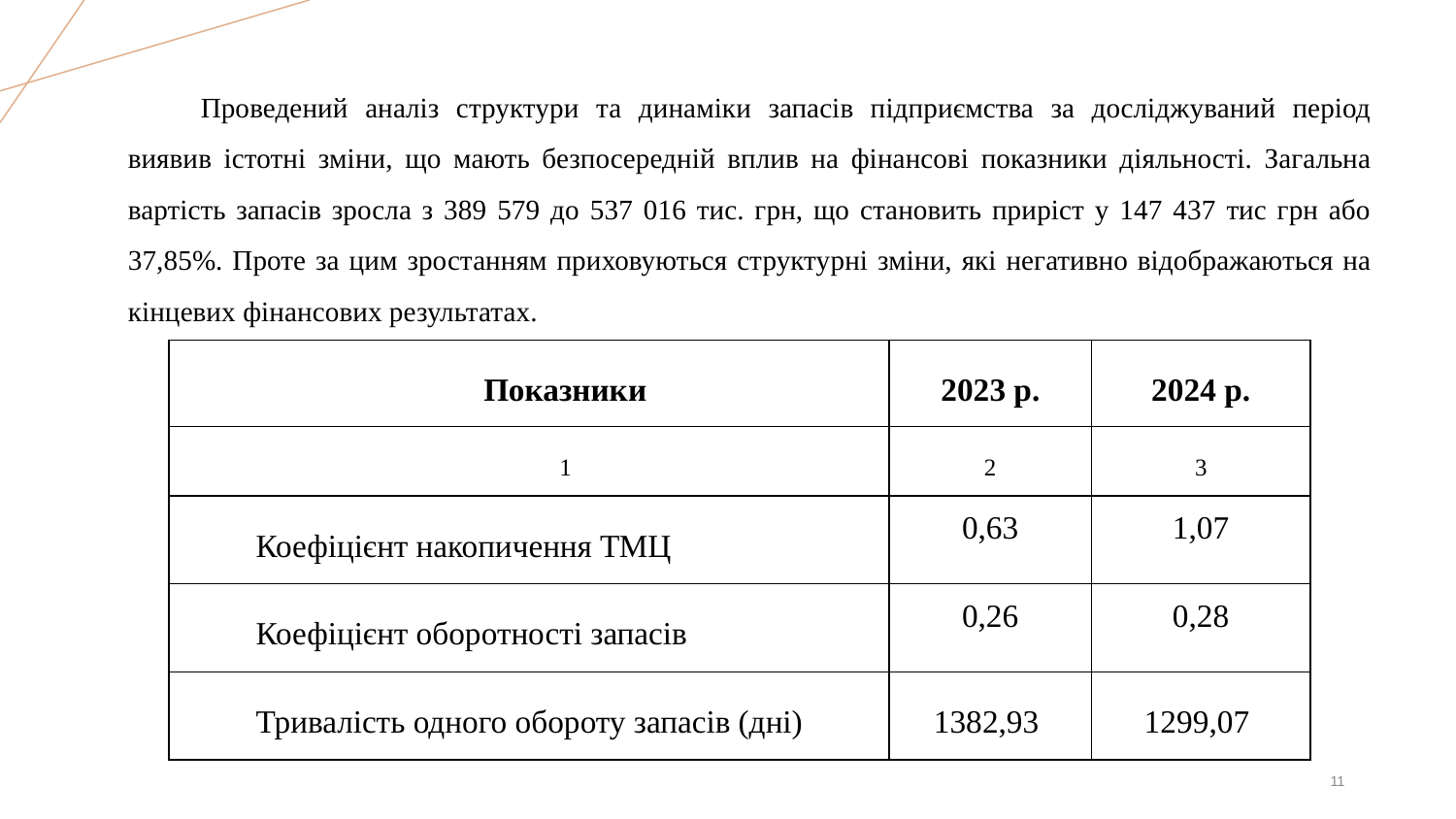

Проведений аналіз структури та динаміки запасів підприємства за досліджуваний період виявив істотні зміни, що мають безпосередній вплив на фінансові показники діяльності. Загальна вартість запасів зросла з 389 579 до 537 016 тис. грн, що становить приріст у 147 437 тис грн або 37,85%. Проте за цим зростанням приховуються структурні зміни, які негативно відображаються на кінцевих фінансових результатах.

| Показники | 2023 р. | 2024 р. |
| --- | --- | --- |
| 1 | 2 | 3 |
| Коефіцієнт накопичення ТМЦ | 0,63 | 1,07 |
| Коефіцієнт оборотності запасів | 0,26 | 0,28 |
| Тривалість одного обороту запасів (дні) | 1382,93 | 1299,07 |
11